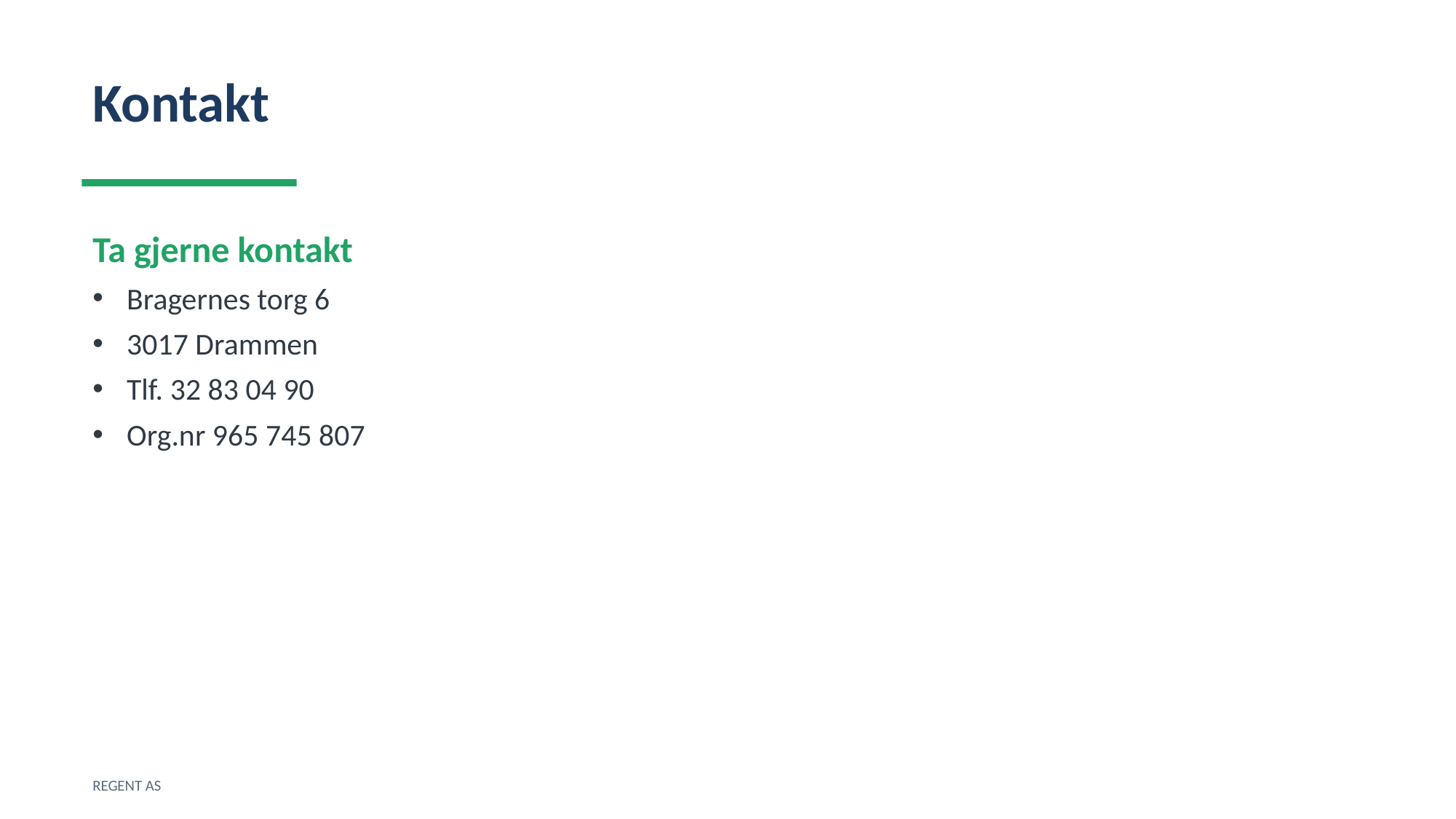

Kontakt

Ta gjerne kontakt
Bragernes torg 6
3017 Drammen
Tlf. 32 83 04 90
Org.nr 965 745 807
REGENT AS